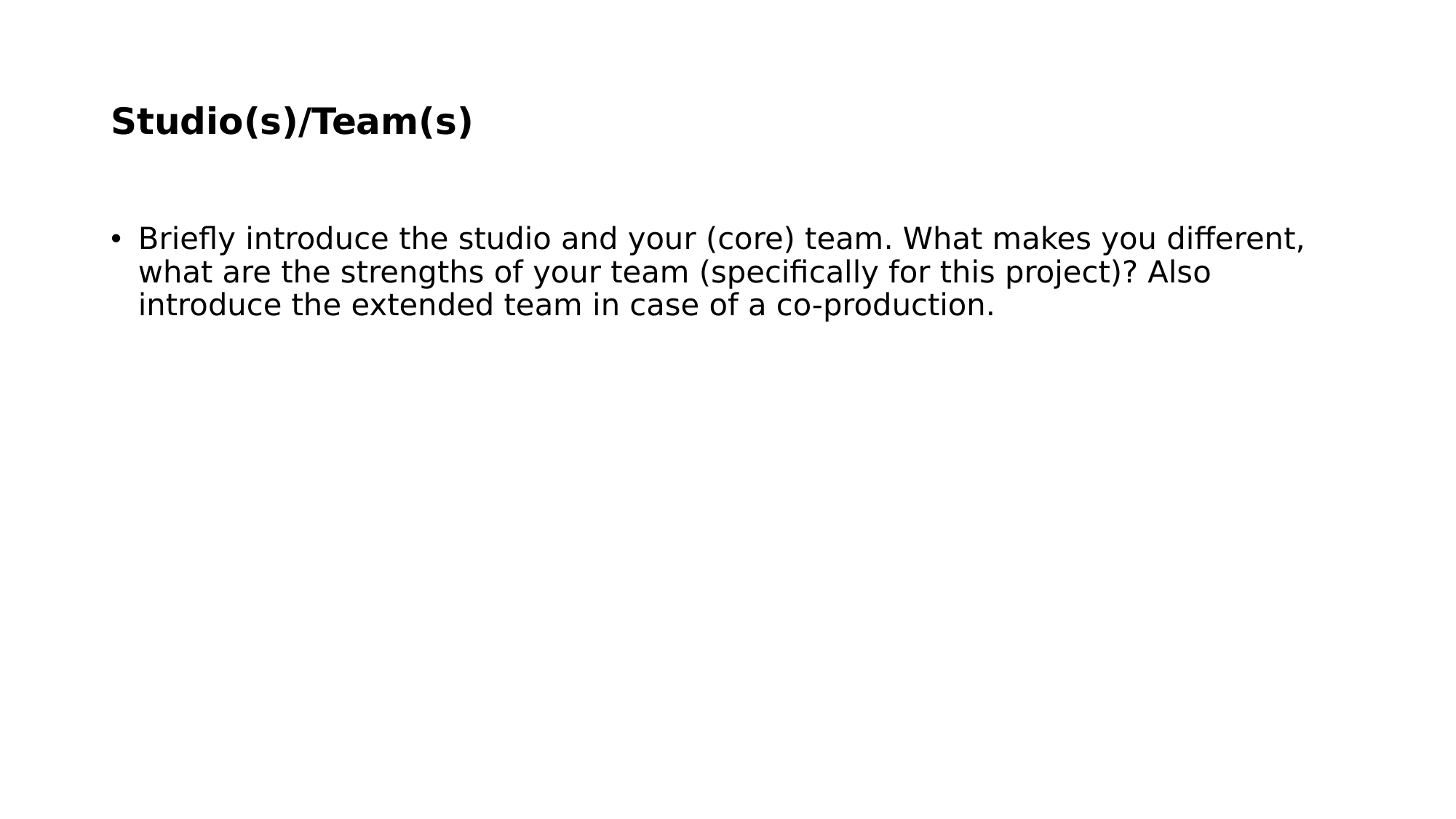

# Studio(s)/Team(s)
Briefly introduce the studio and your (core) team. What makes you different, what are the strengths of your team (specifically for this project)? Also introduce the extended team in case of a co-production.